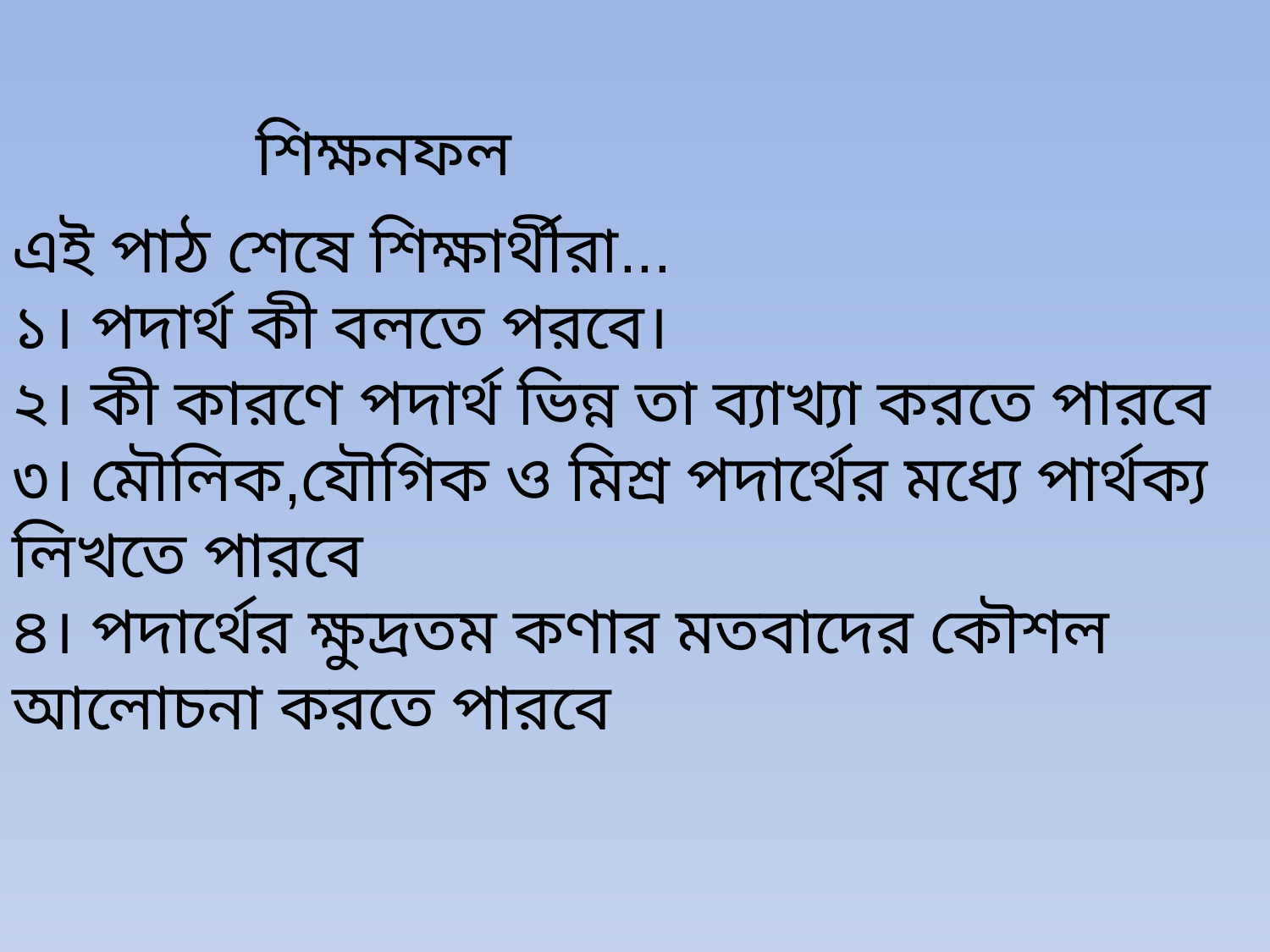

শিক্ষনফল
এই পাঠ শেষে শিক্ষার্থীরা...
১। পদার্থ কী বলতে পরবে।
২। কী কারণে পদার্থ ভিন্ন তা ব্যাখ্যা করতে পারবে
৩। মৌলিক,যৌগিক ও মিশ্র পদার্থের মধ্যে পার্থক্য লিখতে পারবে
৪। পদার্থের ক্ষুদ্রতম কণার মতবাদের কৌশল আলোচনা করতে পারবে